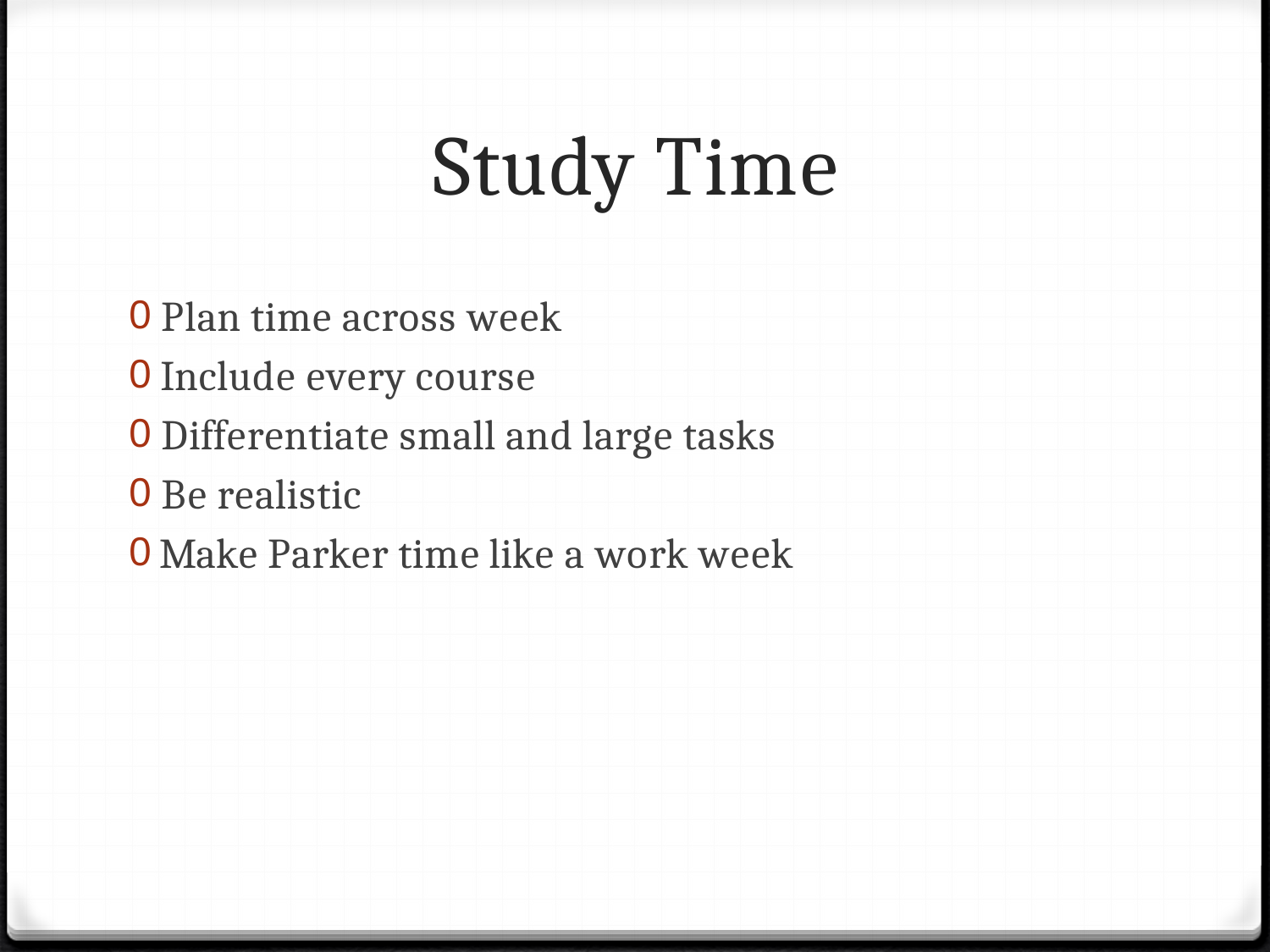

# Study Time
Plan time across week
Include every course
Differentiate small and large tasks
Be realistic
Make Parker time like a work week